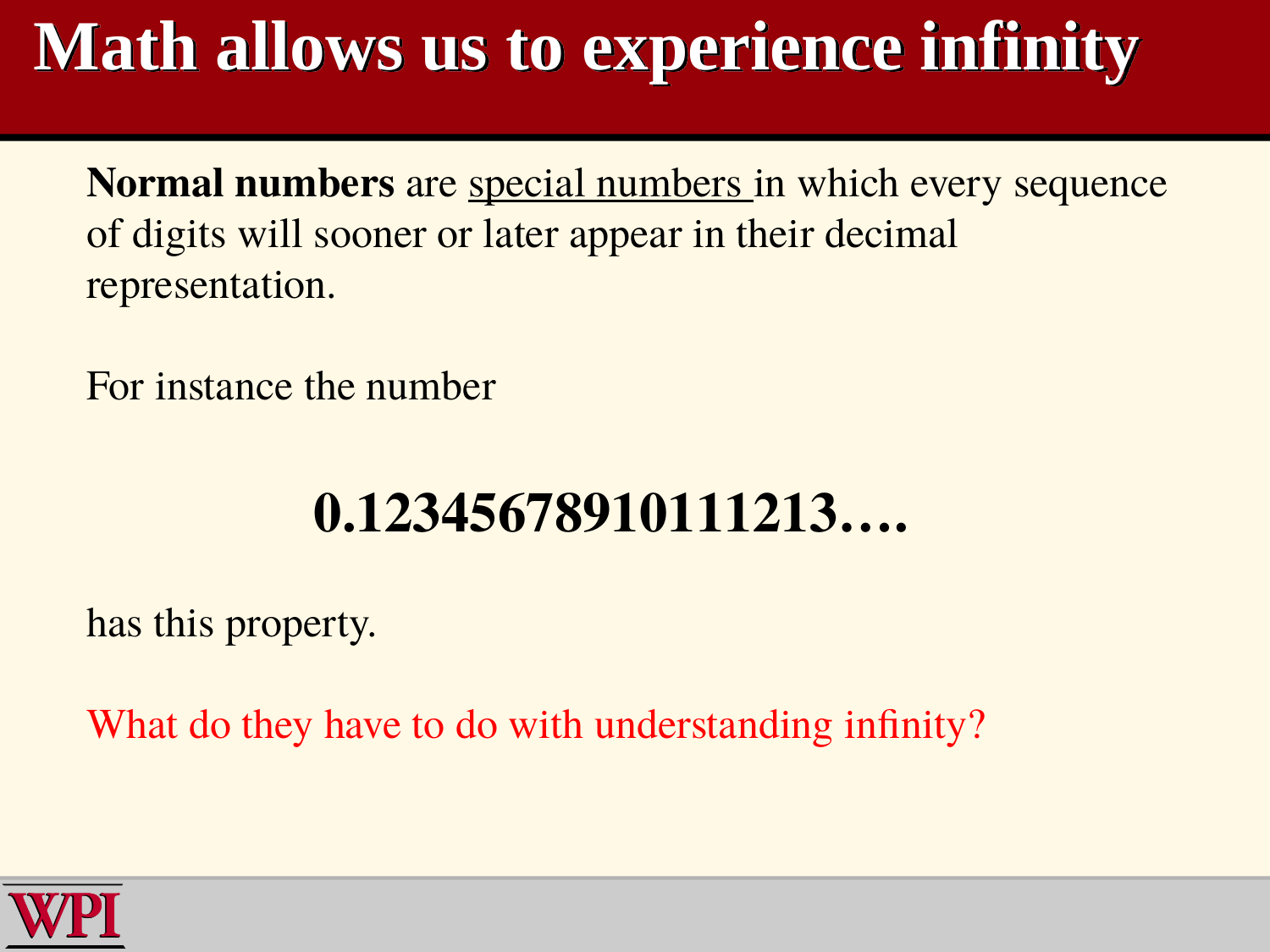

# Math allows us to experience infinity
Normal numbers are special numbers in which every sequence of digits will sooner or later appear in their decimal representation.

For instance the number

0.12345678910111213….

has this property.

What do they have to do with understanding infinity?